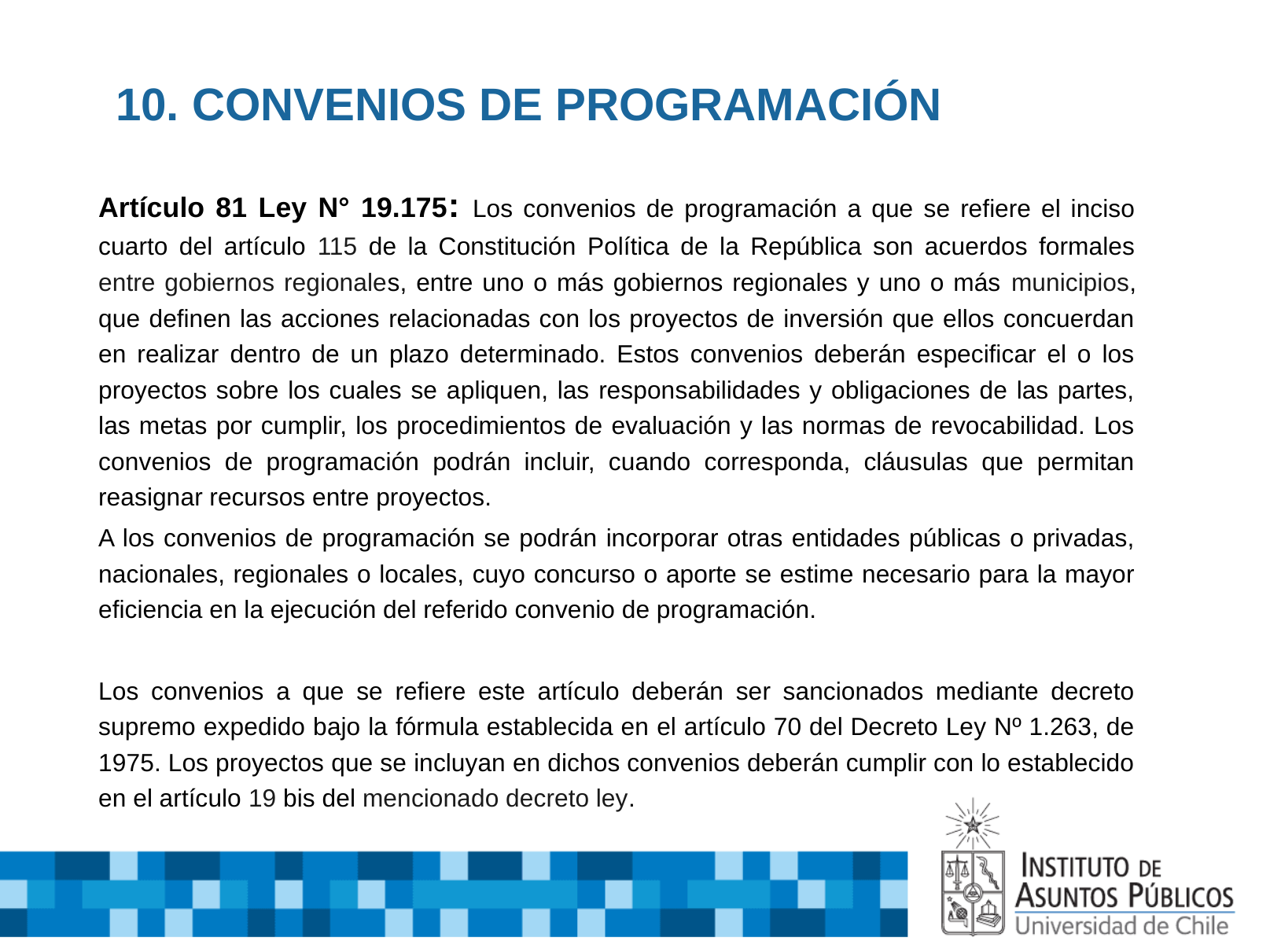

# 10. CONVENIOS DE PROGRAMACIÓN
Artículo 81 Ley N° 19.175: Los convenios de programación a que se refiere el inciso cuarto del artículo 115 de la Constitución Política de la República son acuerdos formales entre gobiernos regionales, entre uno o más gobiernos regionales y uno o más municipios, que definen las acciones relacionadas con los proyectos de inversión que ellos concuerdan en realizar dentro de un plazo determinado. Estos convenios deberán especificar el o los proyectos sobre los cuales se apliquen, las responsabilidades y obligaciones de las partes, las metas por cumplir, los procedimientos de evaluación y las normas de revocabilidad. Los convenios de programación podrán incluir, cuando corresponda, cláusulas que permitan reasignar recursos entre proyectos.
A los convenios de programación se podrán incorporar otras entidades públicas o privadas, nacionales, regionales o locales, cuyo concurso o aporte se estime necesario para la mayor eficiencia en la ejecución del referido convenio de programación.

Los convenios a que se refiere este artículo deberán ser sancionados mediante decreto supremo expedido bajo la fórmula establecida en el artículo 70 del Decreto Ley Nº 1.263, de 1975. Los proyectos que se incluyan en dichos convenios deberán cumplir con lo establecido en el artículo 19 bis del mencionado decreto ley.